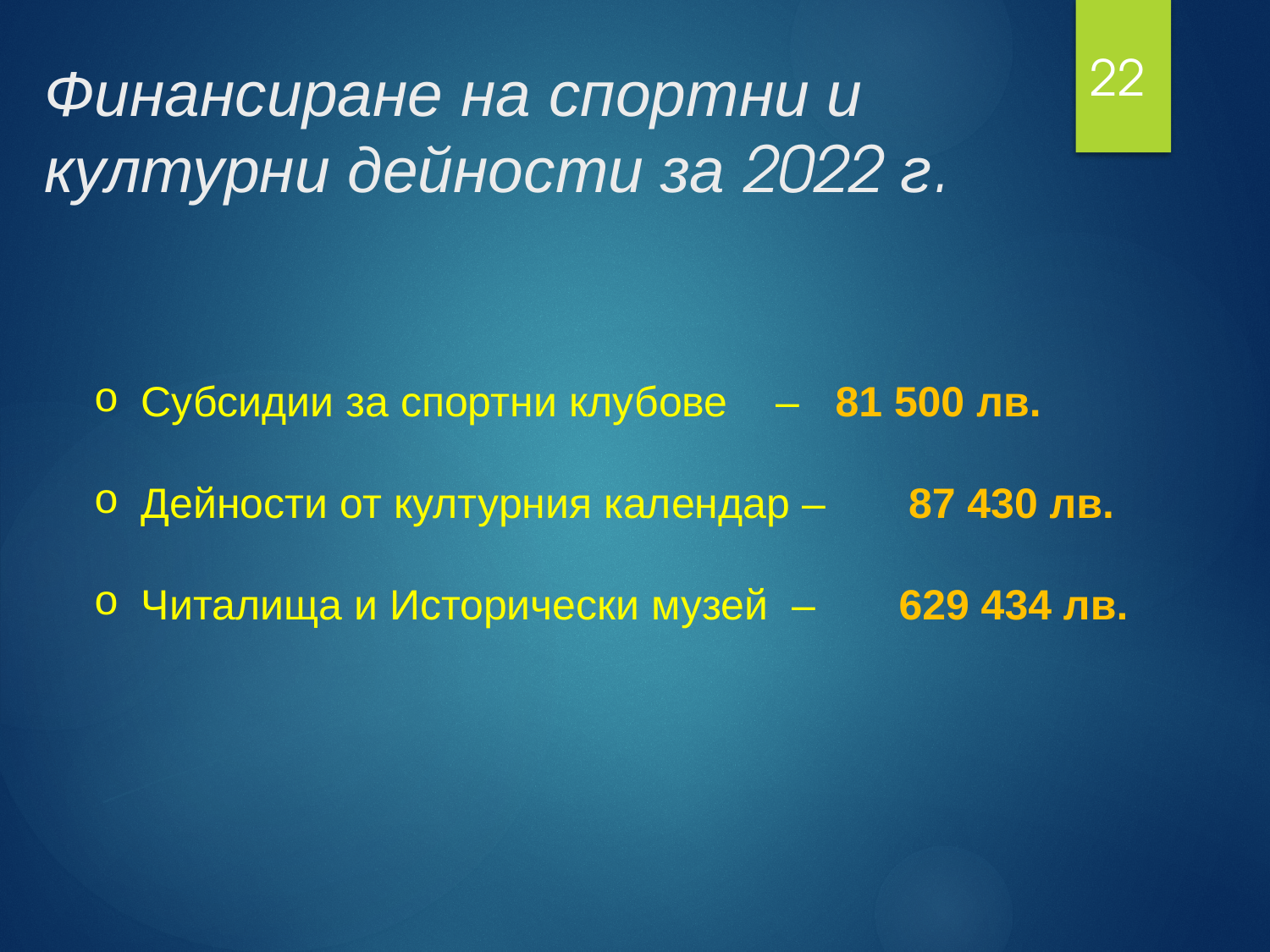

# Финансиране на спортни и културни дейности за 2022 г.
22
Субсидии за спортни клубове  	–   81 500 лв.

Дейности от културния календар –       87 430 лв.

Читалища и Исторически музей  –       629 434 лв.